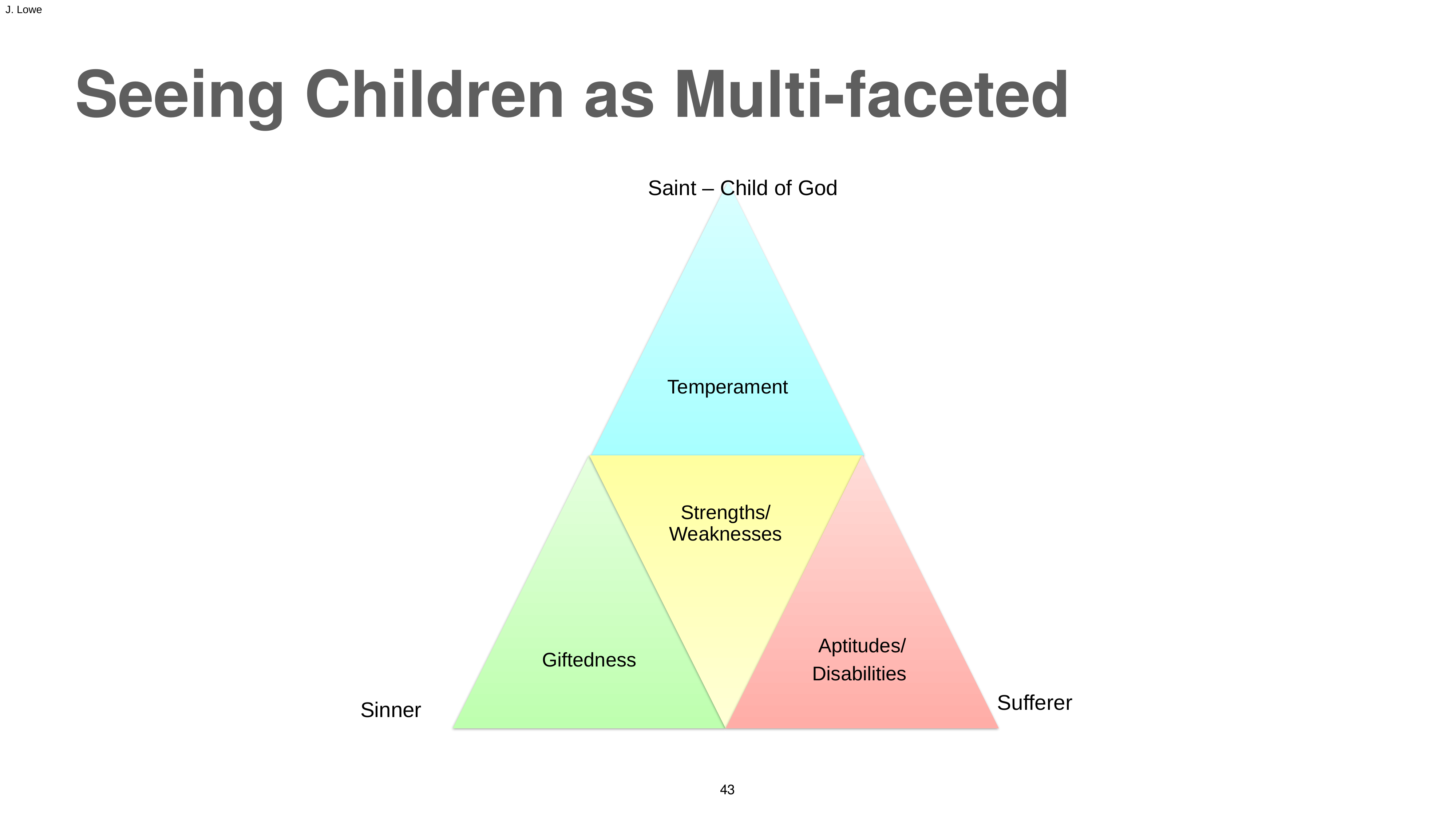

J. Lowe
# Seeing Children as Multi-faceted
Saint – Child of God

Temperament

Strengths/ Weaknesses

Giftedness
Aptitudes/
Disabilities
Sufferer
Sinner
43